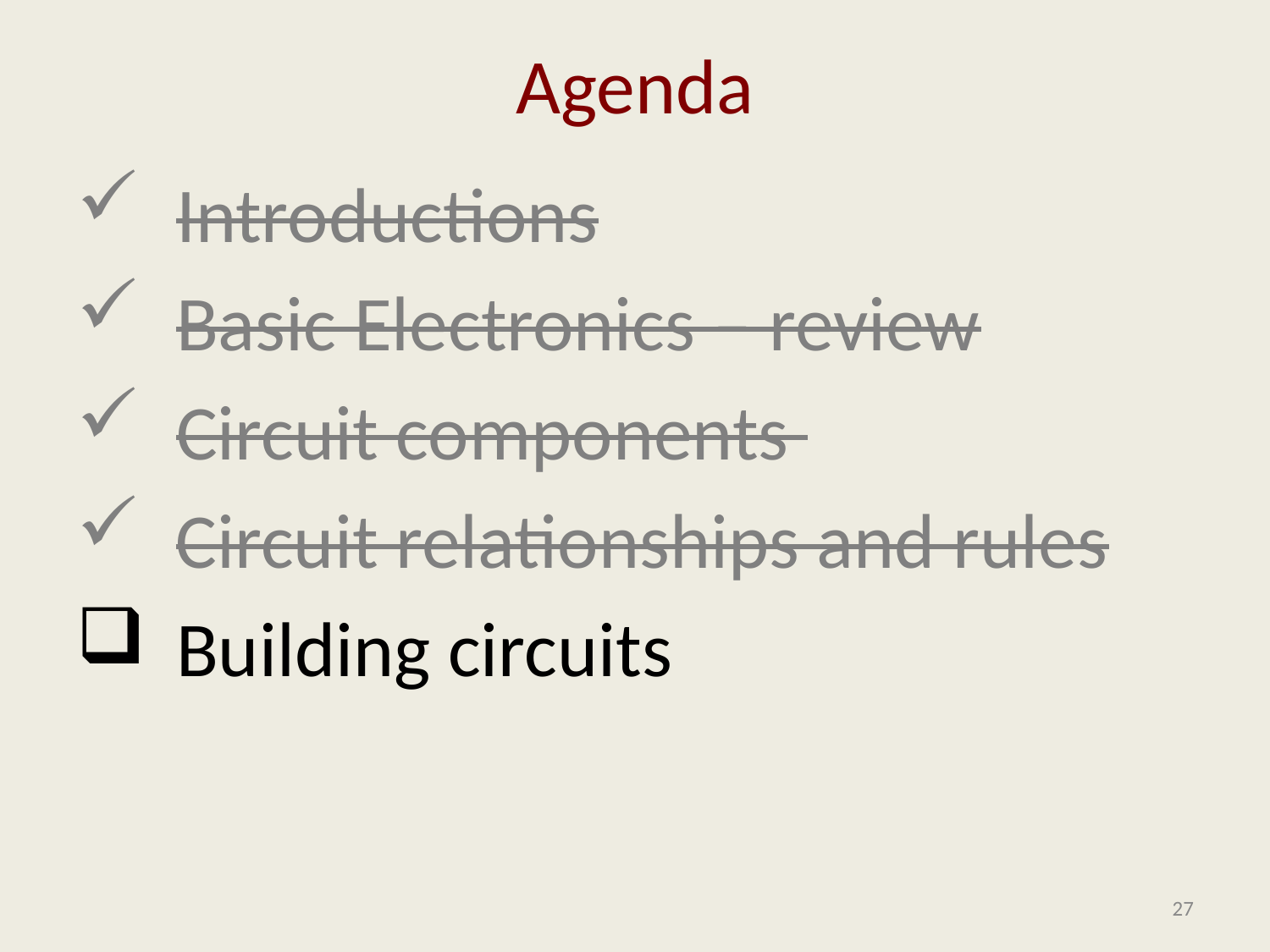

# Agenda
Introductions
Basic Electronics – review
Circuit components
Circuit relationships and rules
Building circuits

27